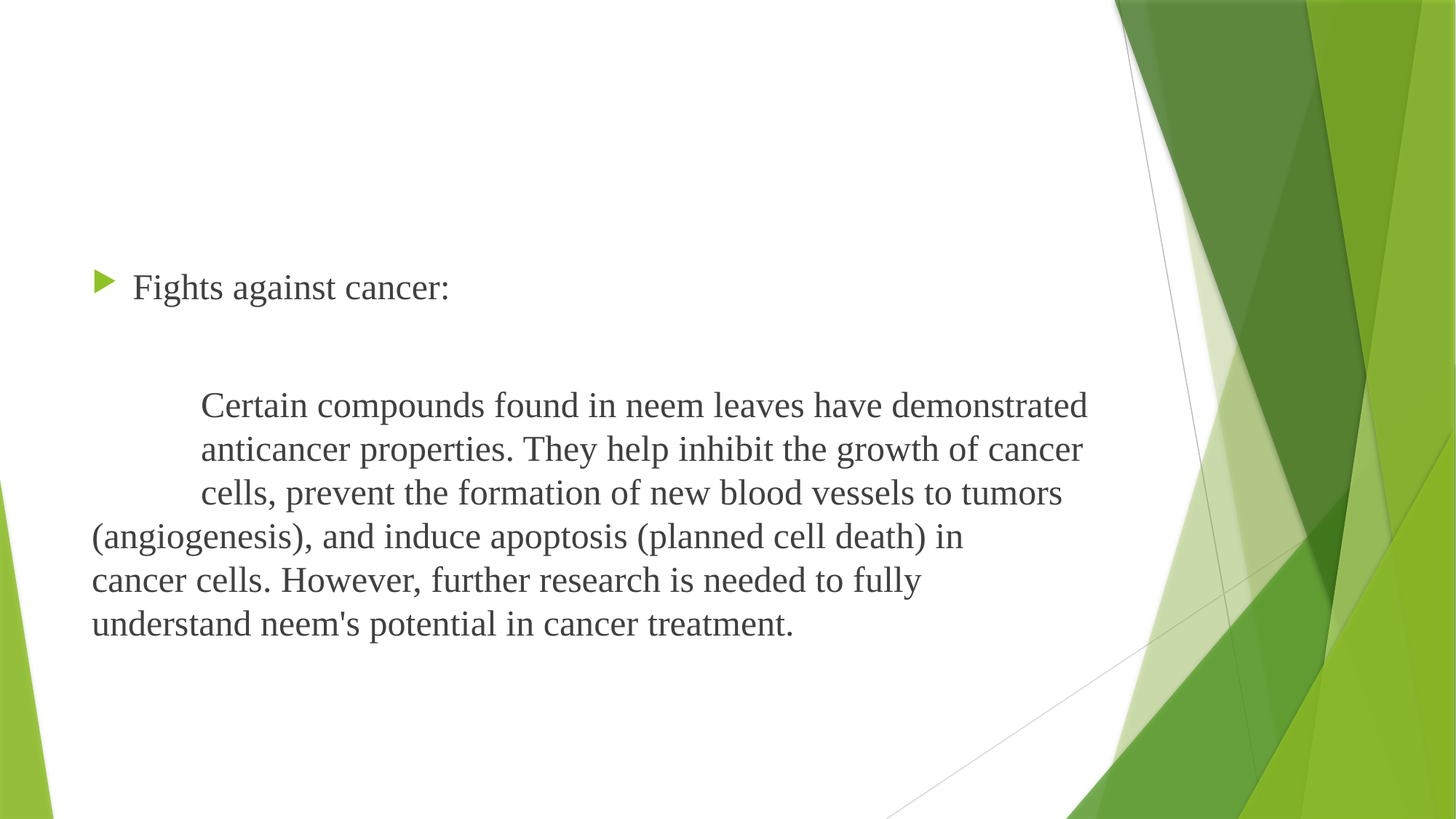

Fights against cancer:

	Certain compounds found in neem leaves have demonstrated 	anticancer properties. They help inhibit the growth of cancer 	cells, prevent the formation of new blood vessels to tumors 	(angiogenesis), and induce apoptosis (planned cell death) in 	cancer cells. However, further research is needed to fully 	understand neem's potential in cancer treatment.